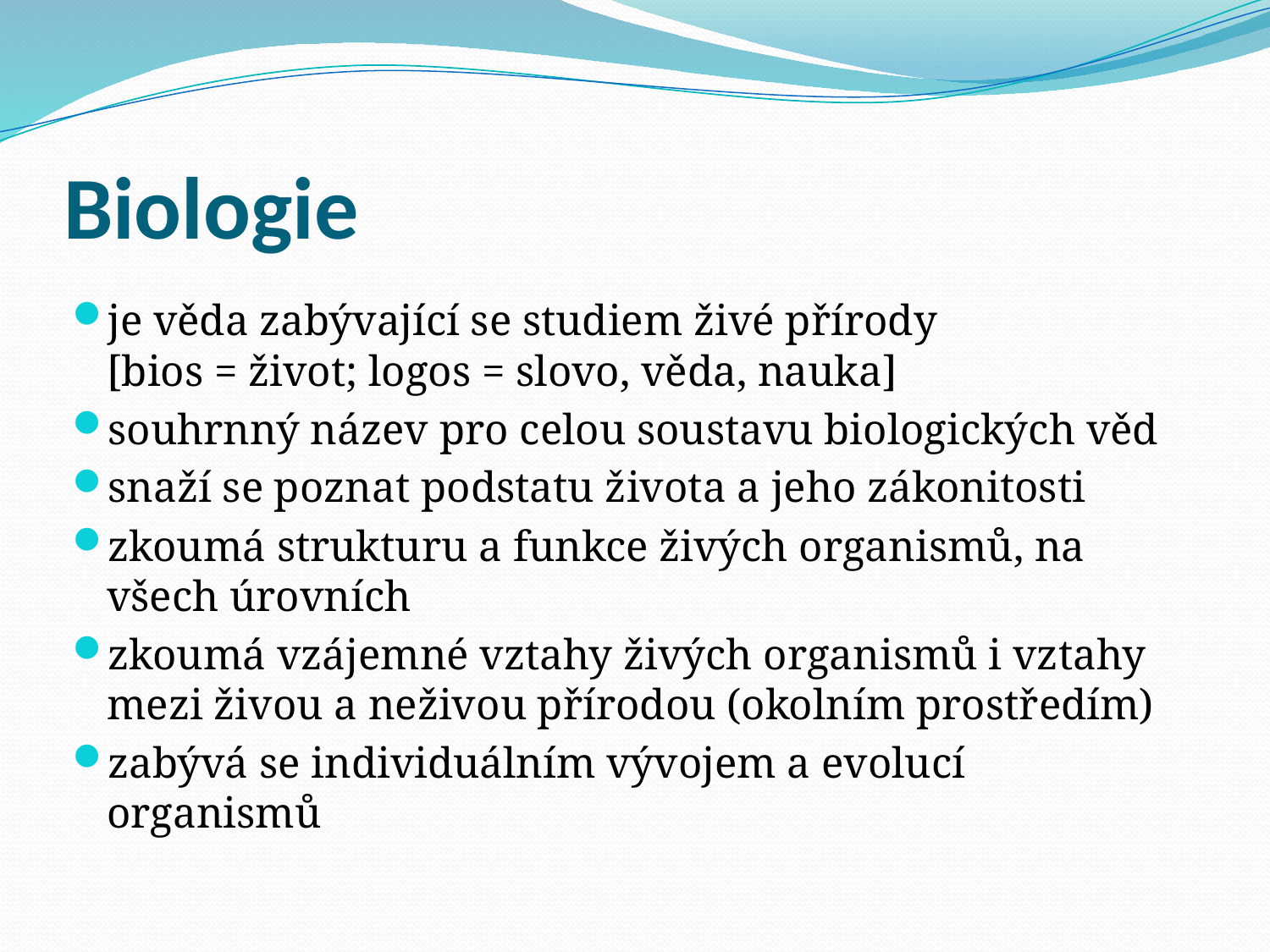

# Biologie
je věda zabývající se studiem živé přírody
[bios = život; logos = slovo, věda, nauka]
souhrnný název pro celou soustavu biologických věd
snaží se poznat podstatu života a jeho zákonitosti
zkoumá strukturu a funkce živých organismů, na všech úrovních
zkoumá vzájemné vztahy živých organismů i vztahy mezi živou a neživou přírodou (okolním prostředím)
zabývá se individuálním vývojem a evolucí organismů